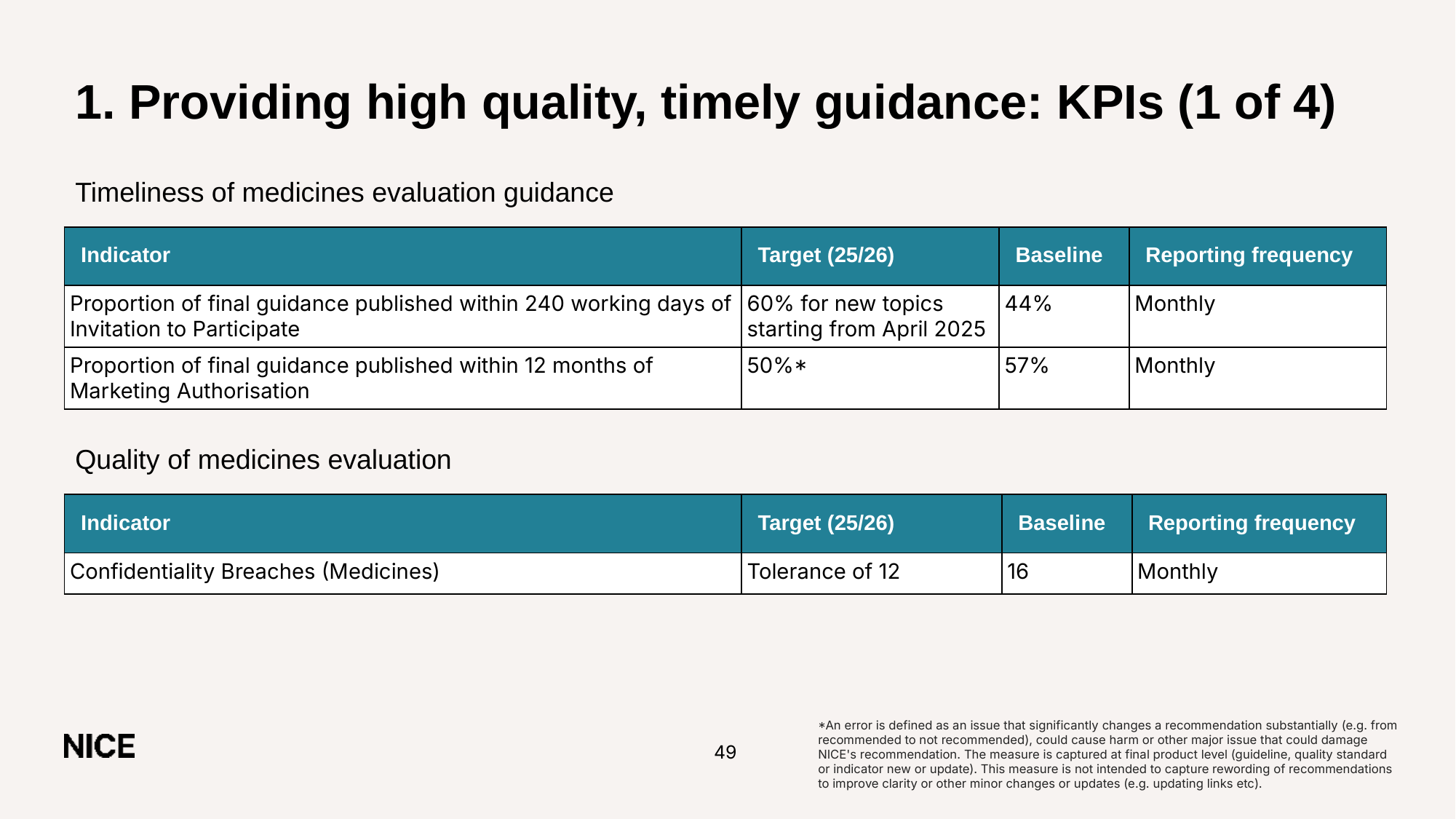

# 1. Providing high quality, timely guidance: KPIs (1 of 4)
Timeliness of medicines evaluation guidance
| Indicator | Target (25/26) | Baseline | Reporting frequency |
| --- | --- | --- | --- |
| Proportion of final guidance published within 240 working days of Invitation to Participate | 60% for new topics starting from April 2025 | 44% | Monthly |
| Proportion of final guidance published within 12 months of Marketing Authorisation | 50%\* | 57% | Monthly |
Quality of medicines evaluation
| Indicator | Target (25/26) | Baseline | Reporting frequency |
| --- | --- | --- | --- |
| Confidentiality Breaches (Medicines) | Tolerance of 12 | 16 | Monthly |
*An error is defined as an issue that significantly changes a recommendation substantially (e.g. from recommended to not recommended), could cause harm or other major issue that could damage NICE's recommendation. The measure is captured at final product level (guideline, quality standard or indicator new or update). This measure is not intended to capture rewording of recommendations to improve clarity or other minor changes or updates (e.g. updating links etc).